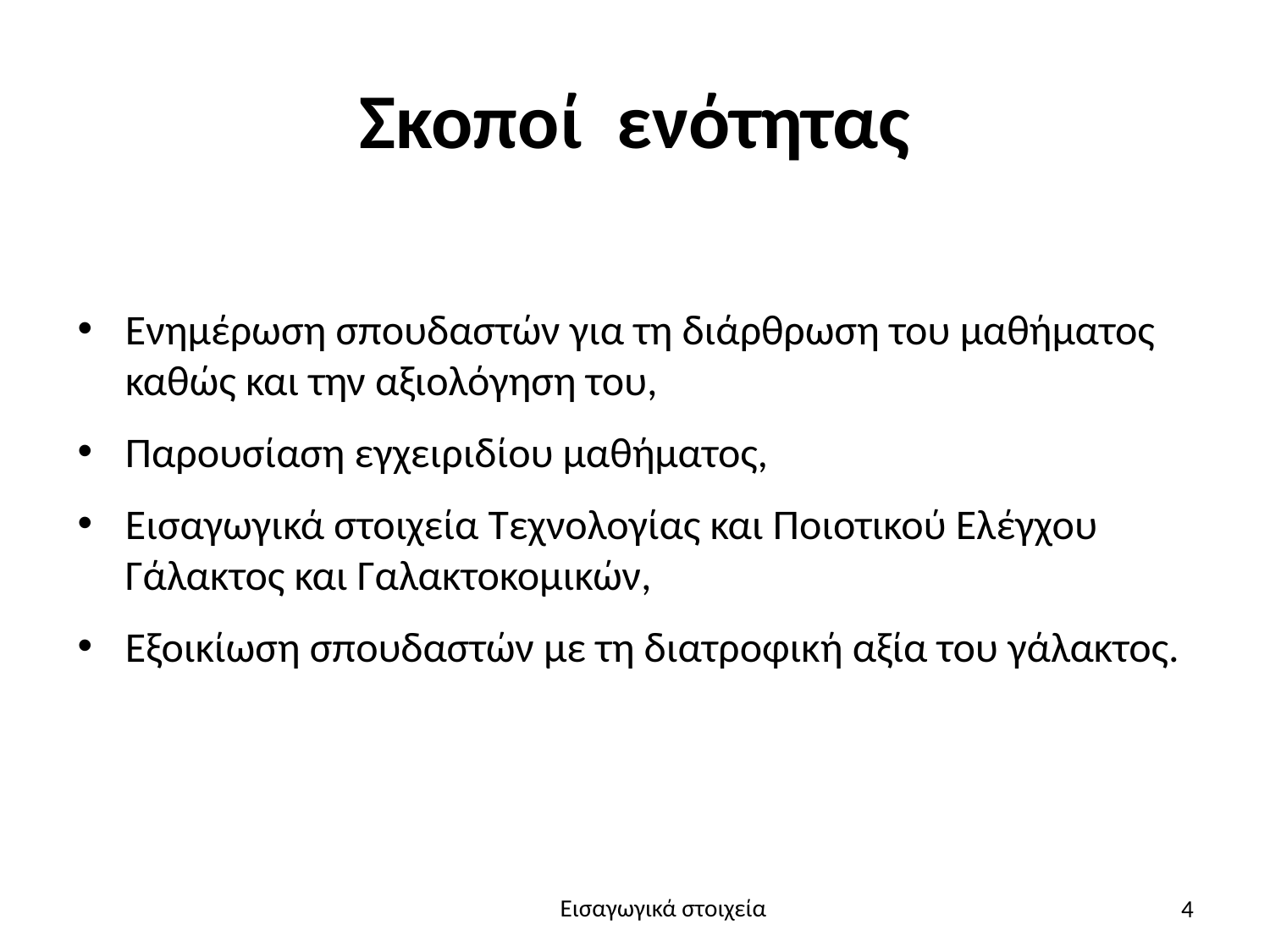

# Σκοποί  ενότητας
Ενημέρωση σπουδαστών για τη διάρθρωση του μαθήματος καθώς και την αξιολόγηση του,
Παρουσίαση εγχειριδίου μαθήματος,
Εισαγωγικά στοιχεία Τεχνολογίας και Ποιοτικού Ελέγχου Γάλακτος και Γαλακτοκομικών,
Εξοικίωση σπουδαστών με τη διατροφική αξία του γάλακτος.

4
Εισαγωγικά στοιχεία